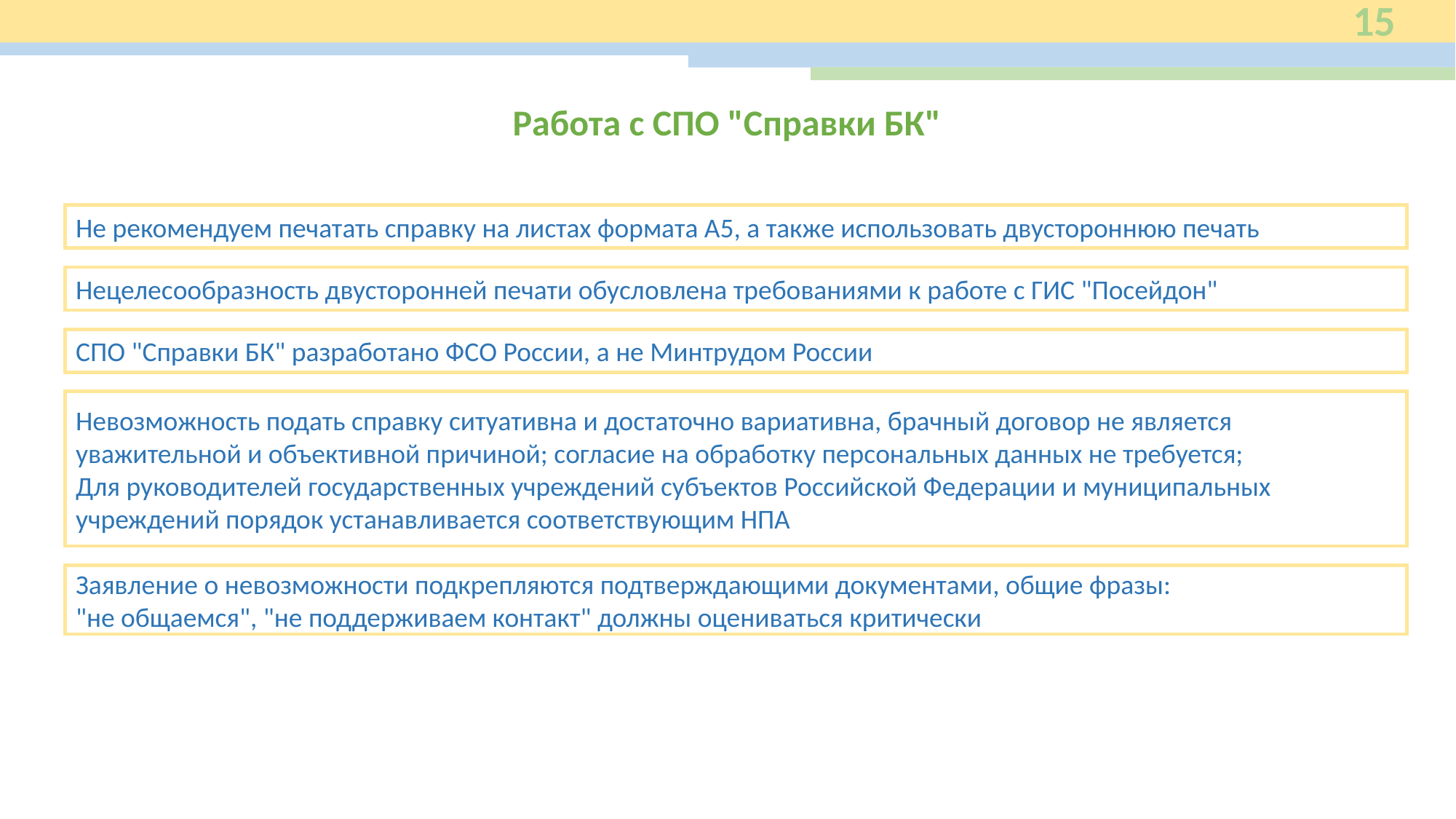

15

Работа с СПО "Справки БК"
Не рекомендуем печатать справку на листах формата А5, а также использовать двустороннюю печать
Нецелесообразность двусторонней печати обусловлена требованиями к работе с ГИС "Посейдон"
СПО "Справки БК" разработано ФСО России, а не Минтрудом России
Невозможность подать справку ситуативна и достаточно вариативна, брачный договор не является уважительной и объективной причиной; согласие на обработку персональных данных не требуется;
Для руководителей государственных учреждений субъектов Российской Федерации и муниципальных учреждений порядок устанавливается соответствующим НПА
Заявление о невозможности подкрепляются подтверждающими документами, общие фразы:
"не общаемся", "не поддерживаем контакт" должны оцениваться критически